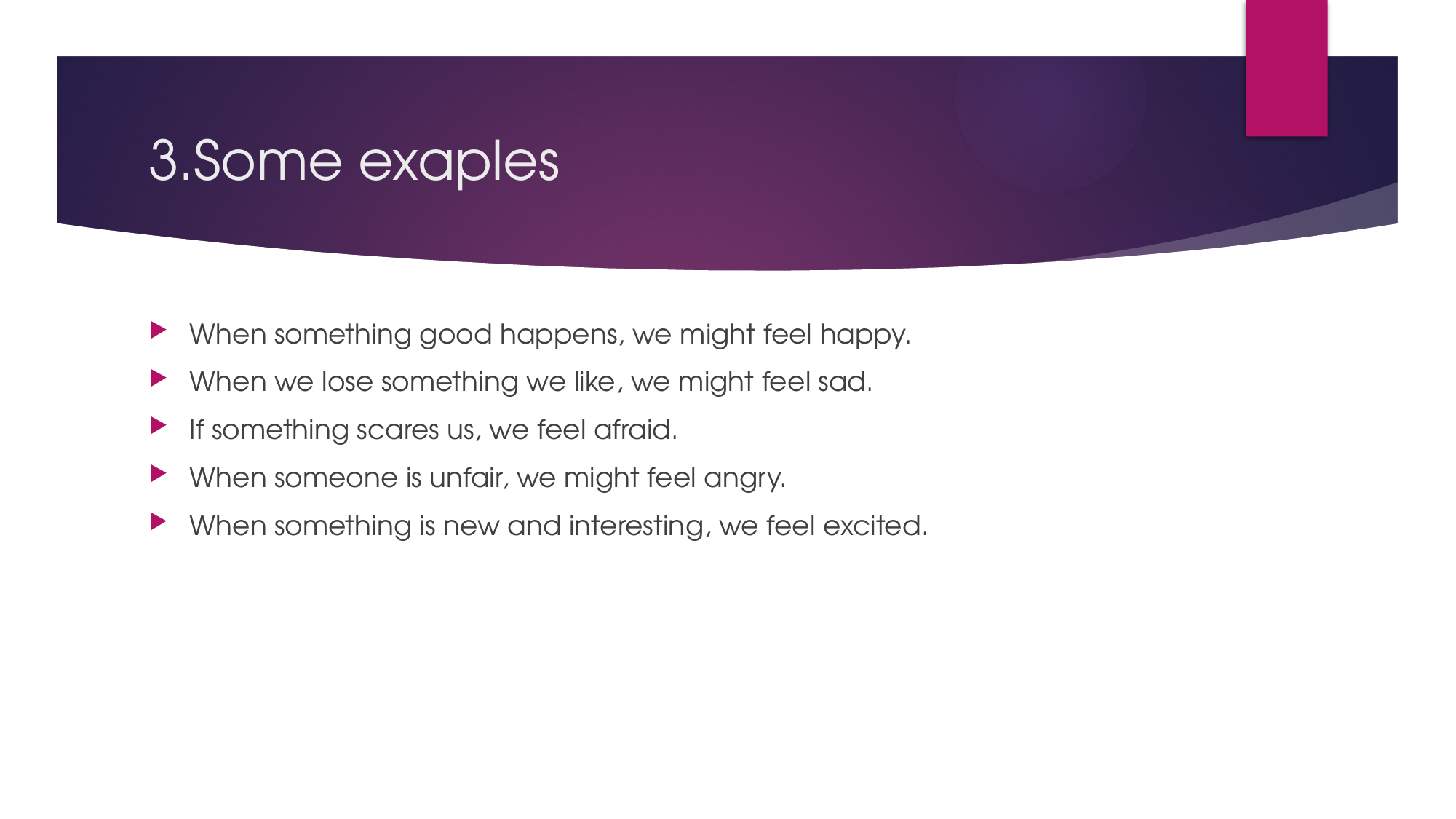

# 3.Some exaples
When something good happens, we might feel happy.
When we lose something we like, we might feel sad.
If something scares us, we feel afraid.
When someone is unfair, we might feel angry.
When something is new and interesting, we feel excited.